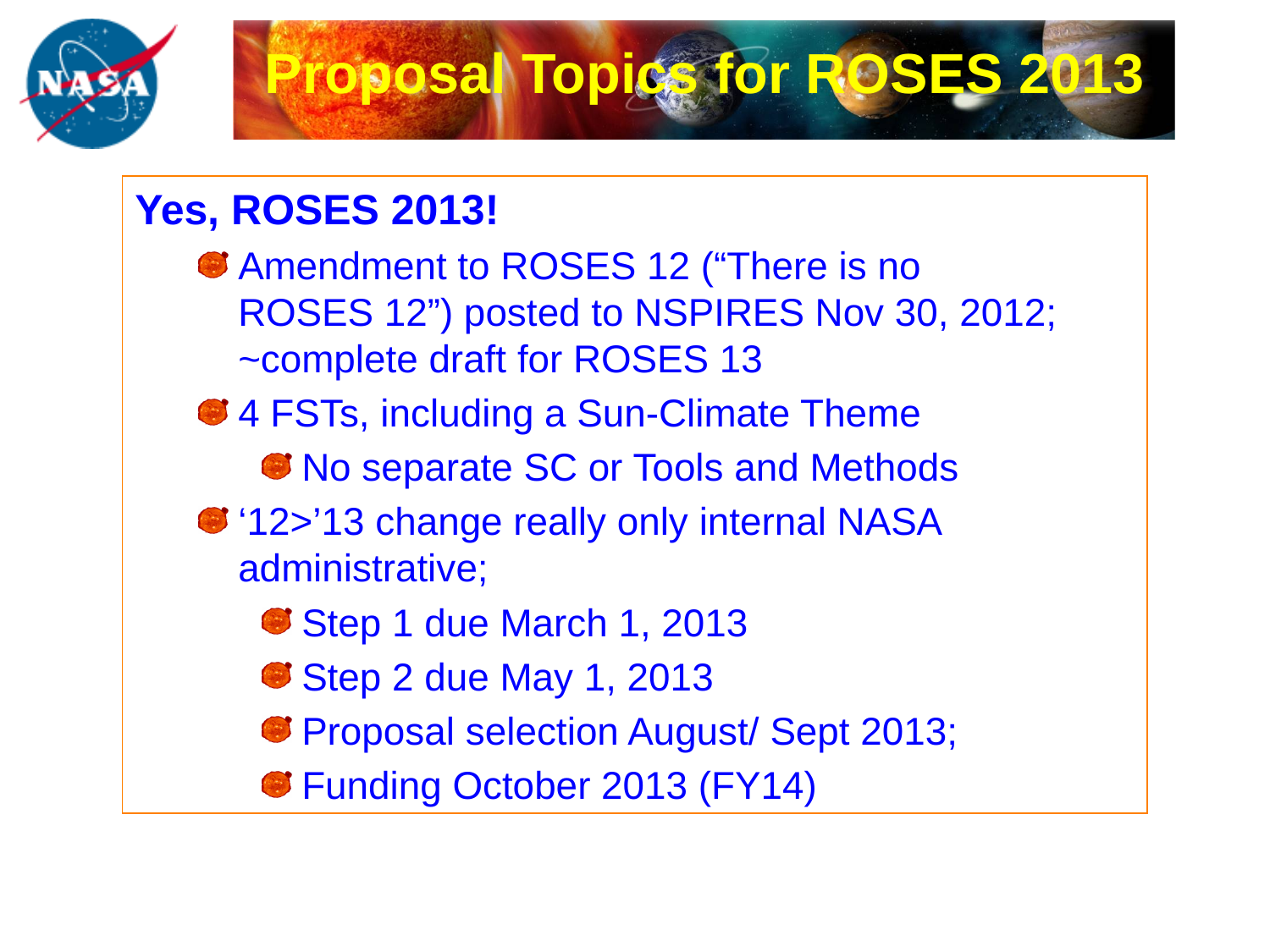

Proposal Topics for ROSES 2013
Yes, ROSES 2013!
Amendment to ROSES 12 (“There is no ROSES 12”) posted to NSPIRES Nov 30, 2012;
~complete draft for ROSES 13
4 FSTs, including a Sun-Climate Theme
No separate SC or Tools and Methods
‘12>’13 change really only internal NASA administrative;
Step 1 due March 1, 2013
Step 2 due May 1, 2013
Proposal selection August/ Sept 2013;
Funding October 2013 (FY14)